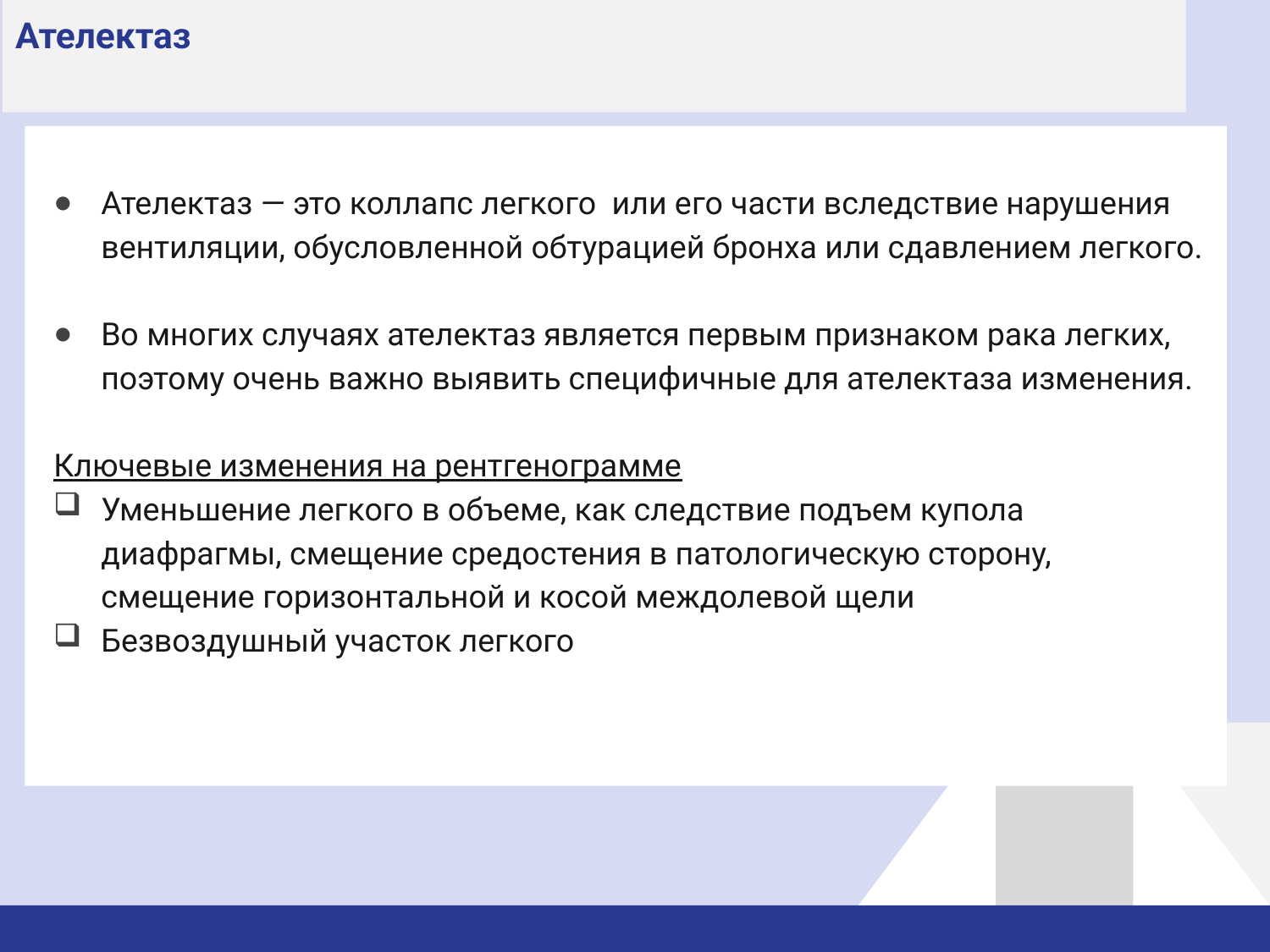

# Ателектаз

Ателектаз — это коллапс легкого  или его части вследствие нарушения вентиляции, обусловленной обтурацией бронха или сдавлением легкого.

Во многих случаях ателектаз является первым признаком рака легких, поэтому очень важно выявить специфичные для ателектаза изменения.

Ключевые изменения на рентгенограмме
Уменьшение легкого в объеме, как следствие подъем купола диафрагмы, смещение средостения в патологическую сторону, смещение горизонтальной и косой междолевой щели
Безвоздушный участок легкого